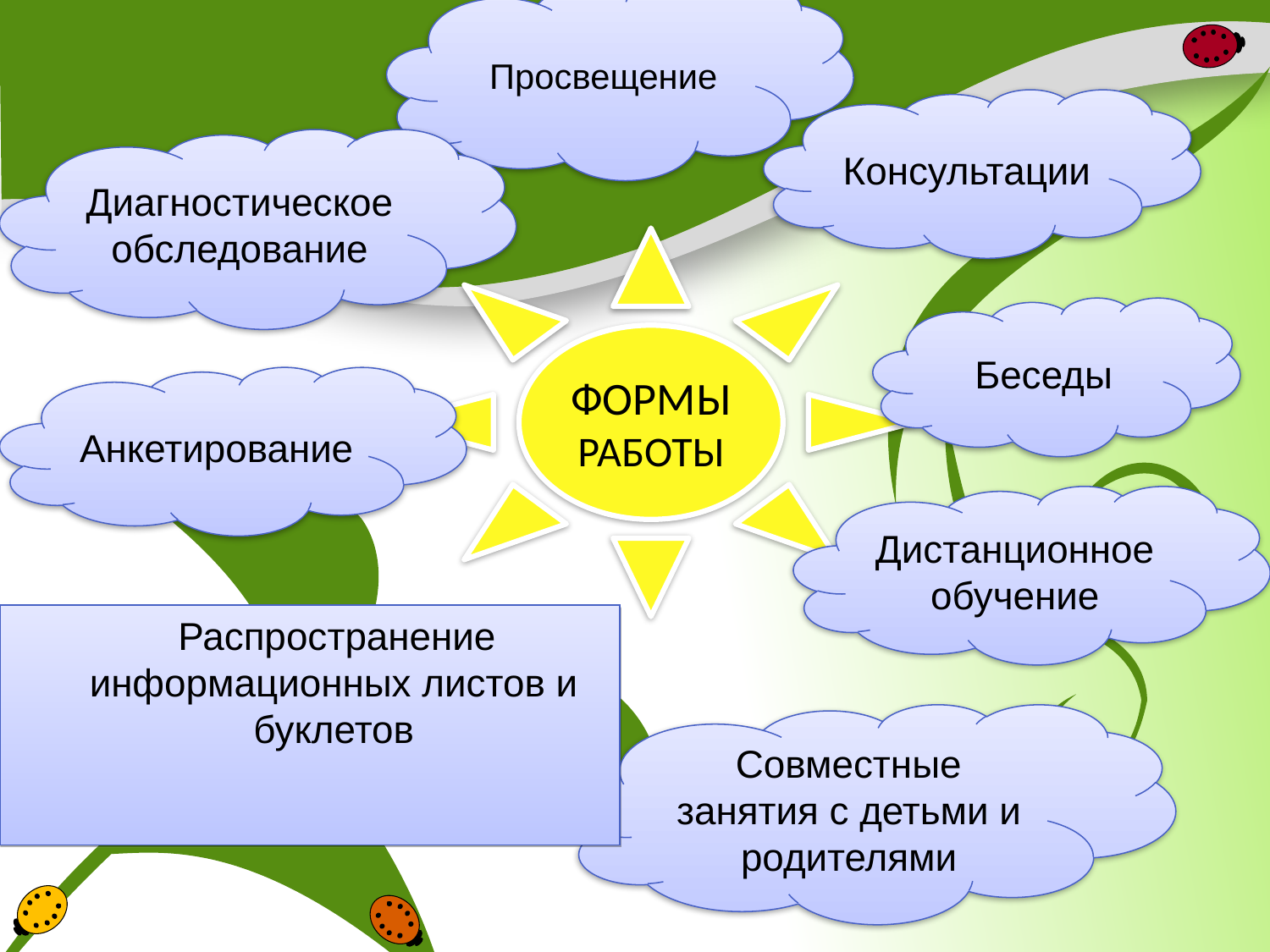

Просвещение
Консультации
Диагностическое обследование
ФОРМЫ РАБОТЫ
Беседы
Анкетирование
Дистанционное обучение
     Распространение информационных листов и буклетов
Совместные занятия с детьми и родителями